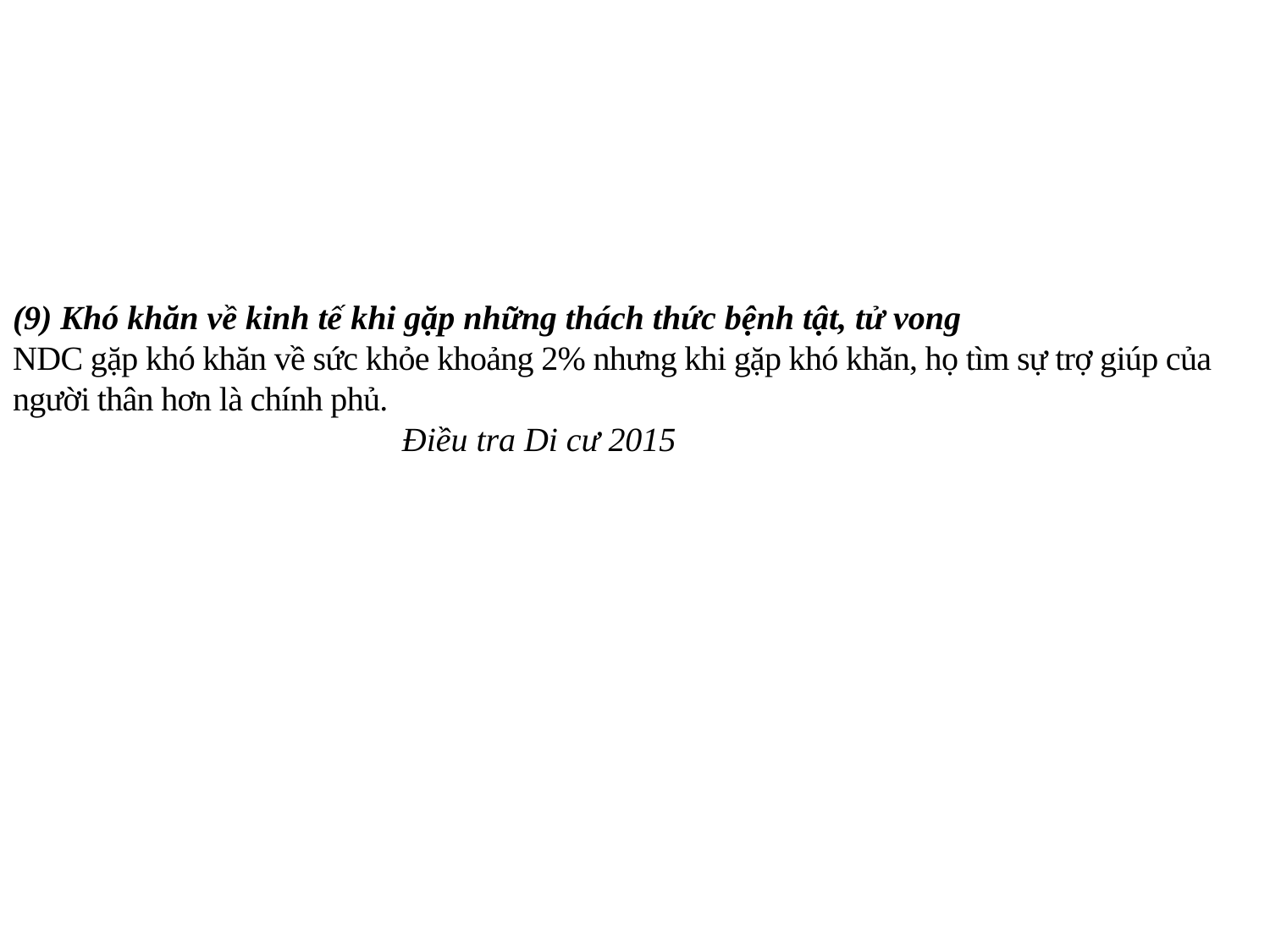

# (9) Khó khăn về kinh tế khi gặp những thách thức bệnh tật, tử vong NDC gặp khó khăn về sức khỏe khoảng 2% nhưng khi gặp khó khăn, họ tìm sự trợ giúp của người thân hơn là chính phủ. Điều tra Di cư 2015